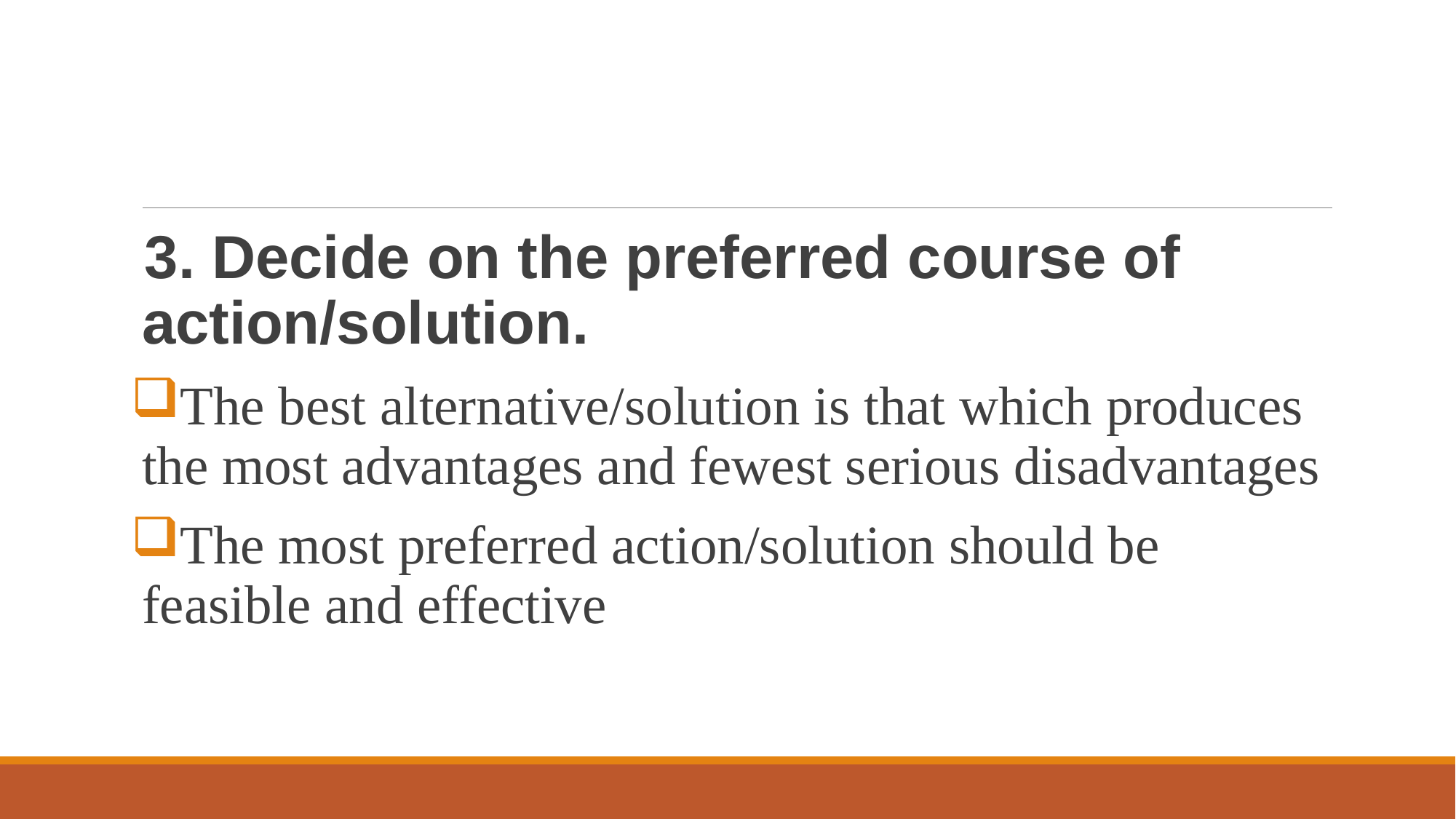

#
3. Decide on the preferred course of action/solution.
The best alternative/solution is that which produces the most advantages and fewest serious disadvantages
The most preferred action/solution should be feasible and effective